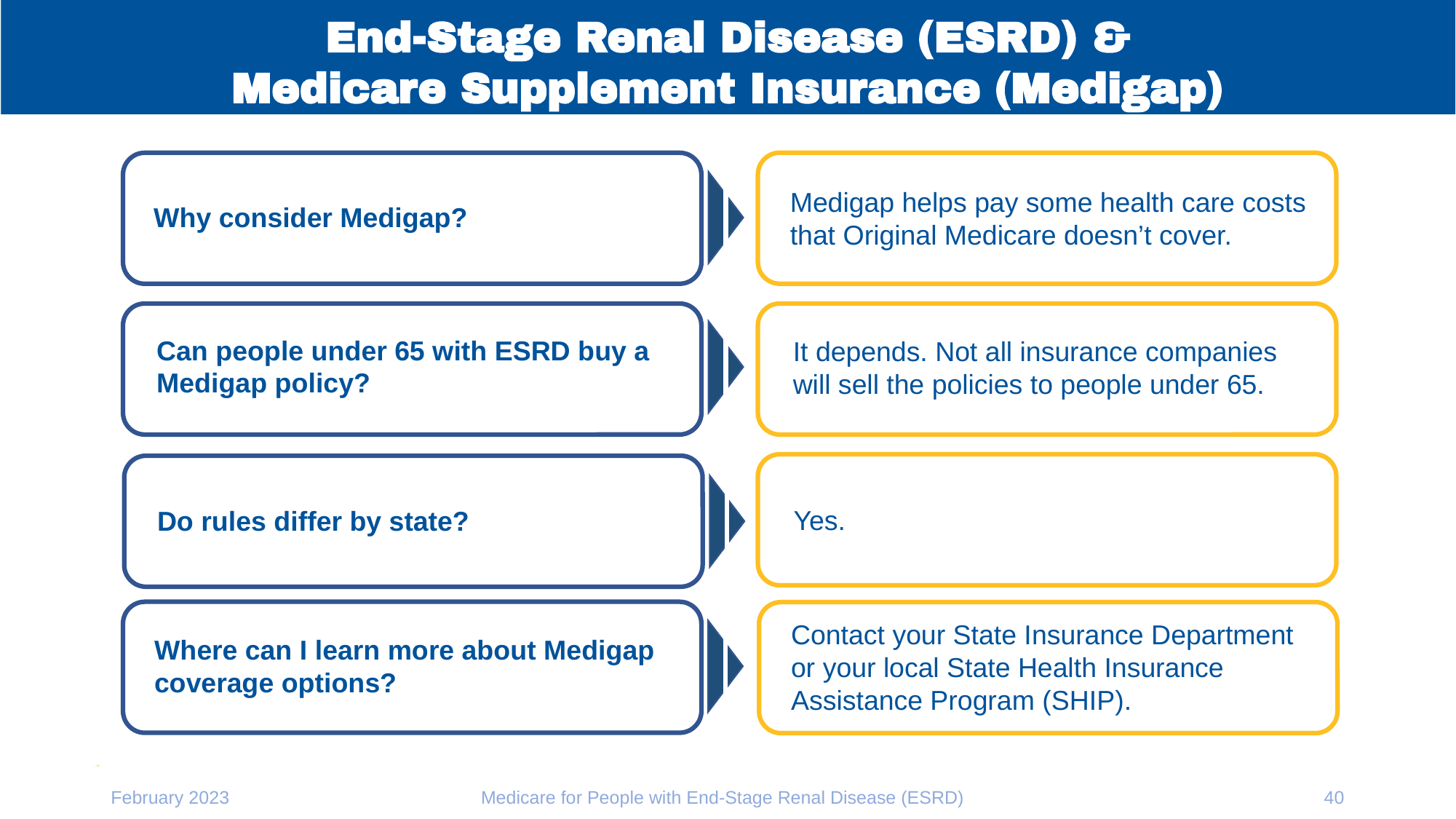

# End-Stage Renal Disease (ESRD) & Medicare Supplement Insurance (Medigap)

Medigap helps pay some health care costs that Original Medicare doesn’t cover.

Why consider Medigap?

It depends. Not all insurance companies will sell the policies to people under 65.

Can people under 65 with ESRD buy a
Medigap policy?

Yes.

Do rules differ by state?

Where can I learn more about Medigap coverage options?

Contact your State Insurance Department
or your local State Health Insurance Assistance Program (SHIP).
February 2023
Medicare for People with End-Stage Renal Disease (ESRD)
40